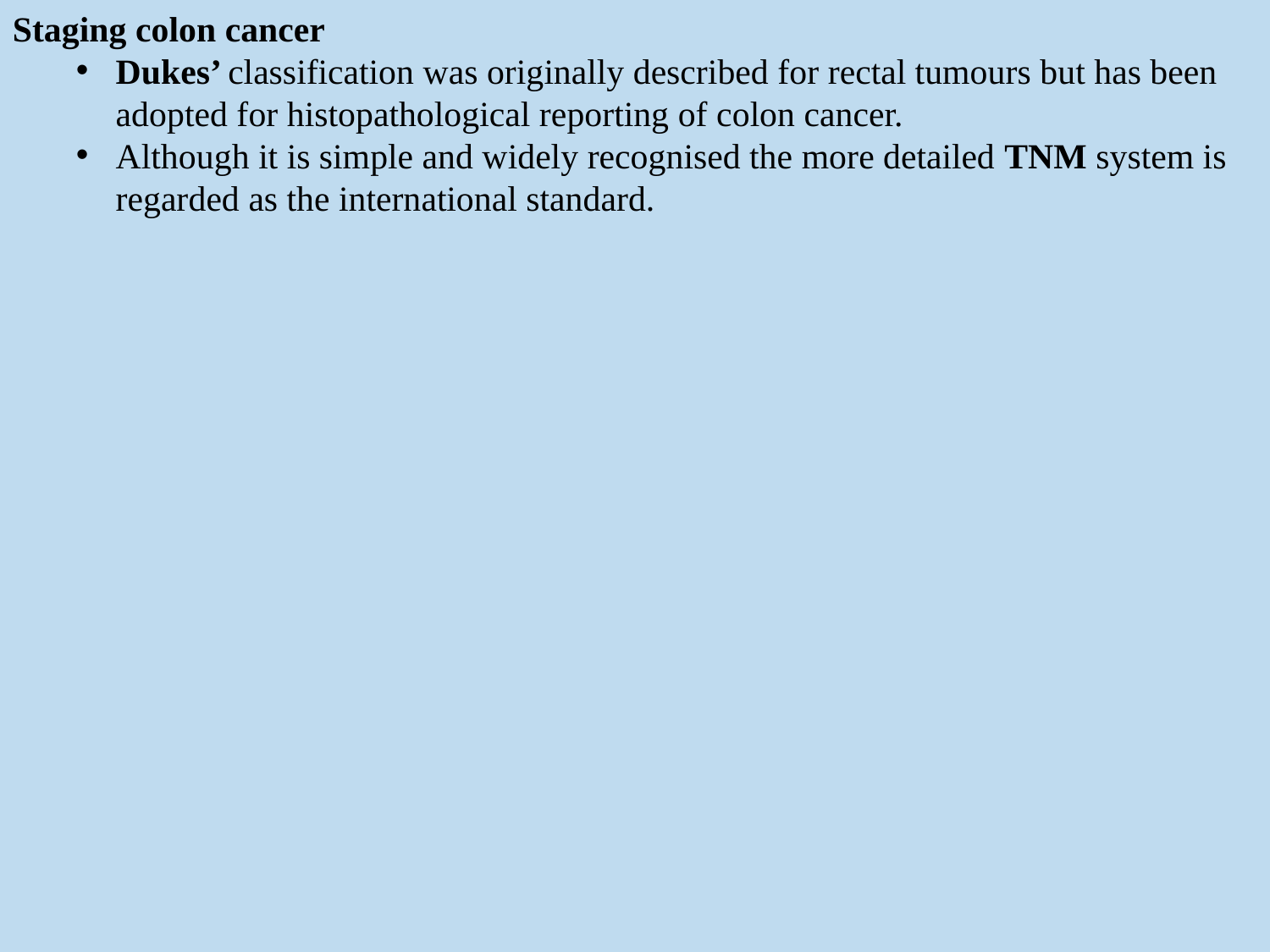

Staging colon cancer
Dukes’ classification was originally described for rectal tumours but has been adopted for histopathological reporting of colon cancer.
Although it is simple and widely recognised the more detailed TNM system is regarded as the international standard.